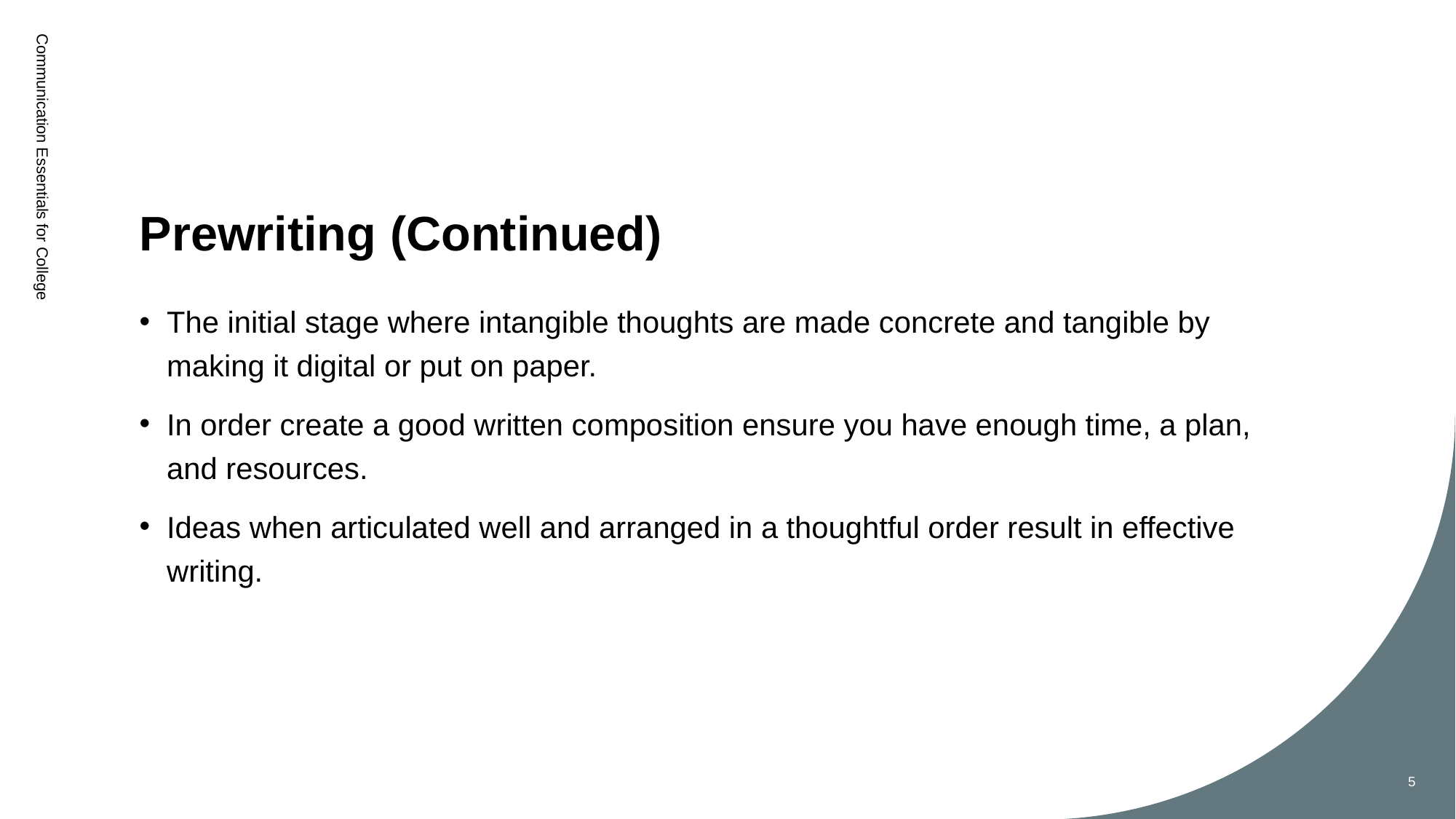

# Prewriting (Continued)
Communication Essentials for College
The initial stage where intangible thoughts are made concrete and tangible by making it digital or put on paper.
In order create a good written composition ensure you have enough time, a plan, and resources.
Ideas when articulated well and arranged in a thoughtful order result in effective writing.

5